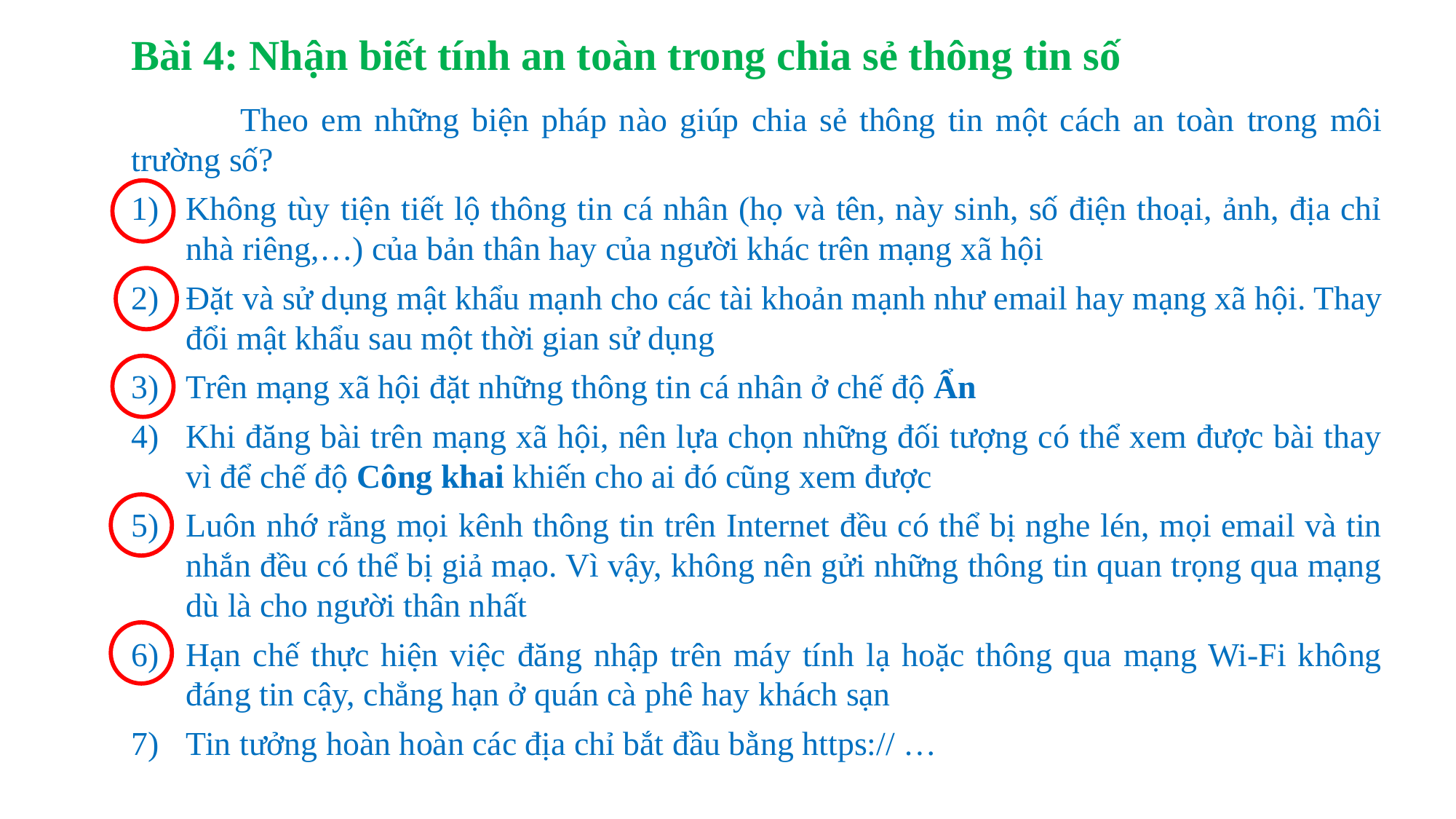

# Bài 4: Nhận biết tính an toàn trong chia sẻ thông tin số
	Theo em những biện pháp nào giúp chia sẻ thông tin một cách an toàn trong môi trường số?
Không tùy tiện tiết lộ thông tin cá nhân (họ và tên, này sinh, số điện thoại, ảnh, địa chỉ nhà riêng,…) của bản thân hay của người khác trên mạng xã hội
Đặt và sử dụng mật khẩu mạnh cho các tài khoản mạnh như email hay mạng xã hội. Thay đổi mật khẩu sau một thời gian sử dụng
Trên mạng xã hội đặt những thông tin cá nhân ở chế độ Ẩn
Khi đăng bài trên mạng xã hội, nên lựa chọn những đối tượng có thể xem được bài thay vì để chế độ Công khai khiến cho ai đó cũng xem được
Luôn nhớ rằng mọi kênh thông tin trên Internet đều có thể bị nghe lén, mọi email và tin nhắn đều có thể bị giả mạo. Vì vậy, không nên gửi những thông tin quan trọng qua mạng dù là cho người thân nhất
Hạn chế thực hiện việc đăng nhập trên máy tính lạ hoặc thông qua mạng Wi-Fi không đáng tin cậy, chẳng hạn ở quán cà phê hay khách sạn
Tin tưởng hoàn hoàn các địa chỉ bắt đầu bằng https:// …